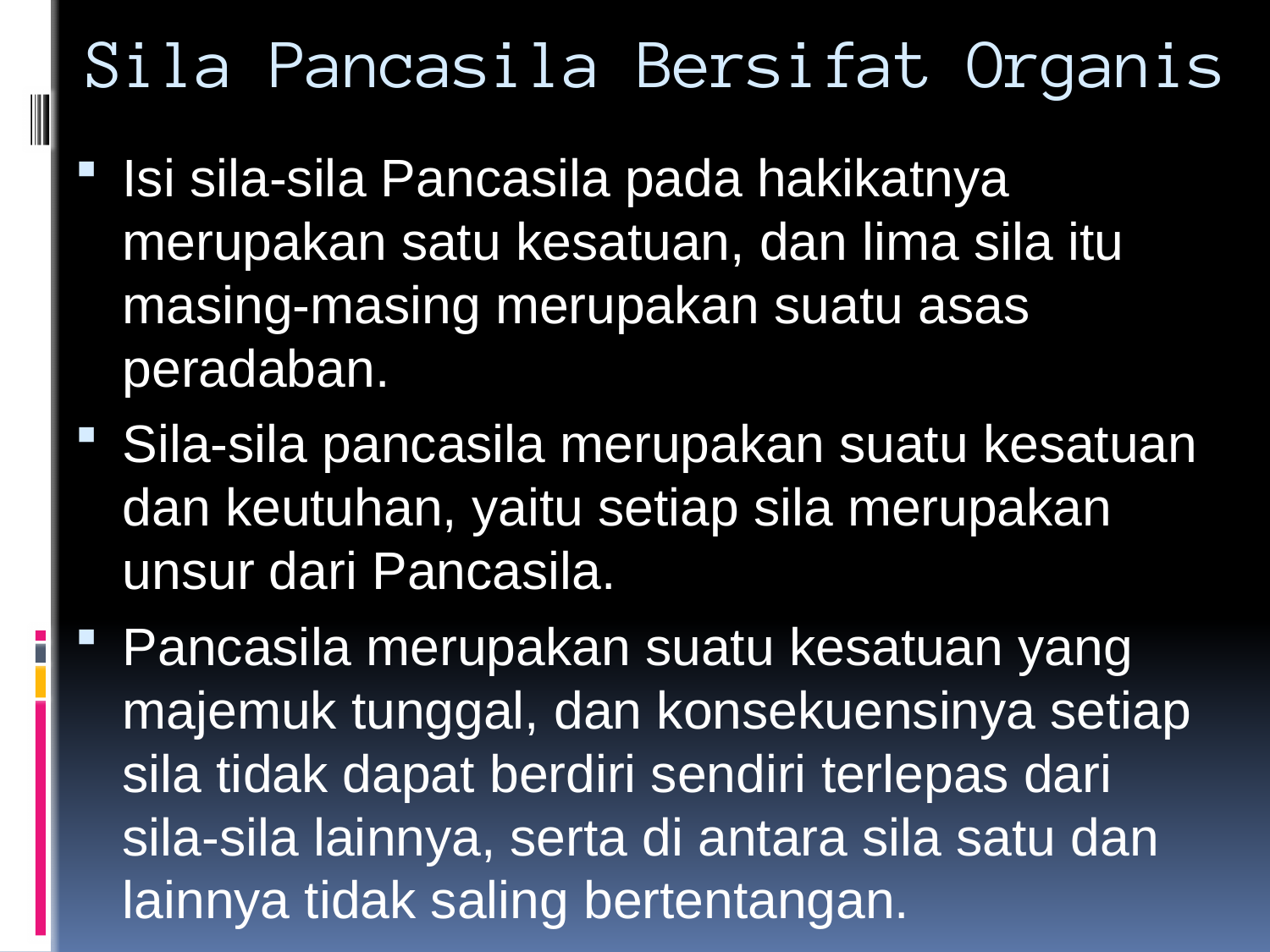

# Sila Pancasila Bersifat Organis
Isi sila-sila Pancasila pada hakikatnya merupakan satu kesatuan, dan lima sila itu masing-masing merupakan suatu asas peradaban.
Sila-sila pancasila merupakan suatu kesatuan dan keutuhan, yaitu setiap sila merupakan unsur dari Pancasila.
Pancasila merupakan suatu kesatuan yang majemuk tunggal, dan konsekuensinya setiap sila tidak dapat berdiri sendiri terlepas dari sila-sila lainnya, serta di antara sila satu dan lainnya tidak saling bertentangan.